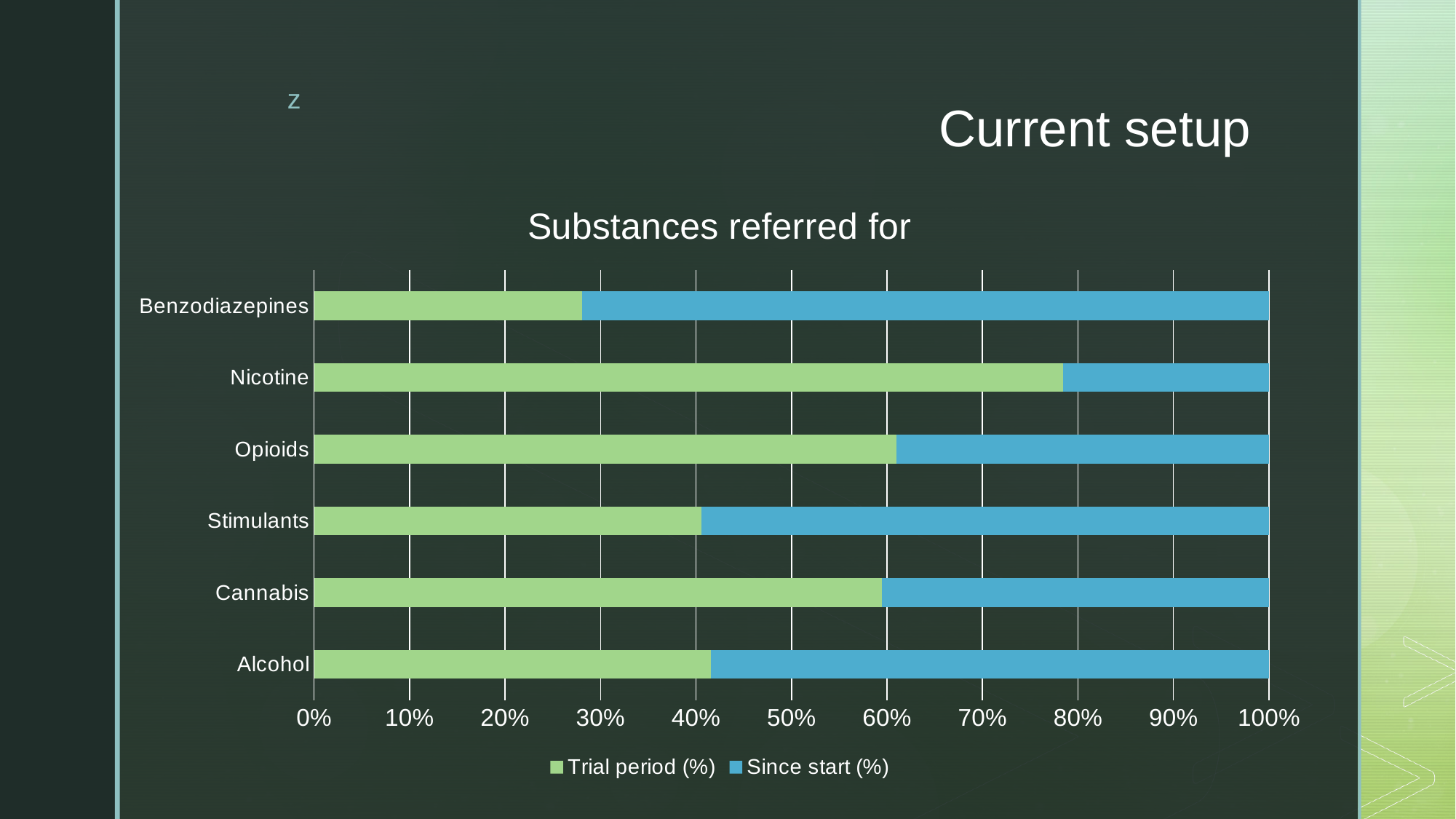

# Current setup

### Chart: Substances referred for

| Category | Trial period (%) | Since start (%) |
|---|---|---|
| Alcohol | 23.4375 | 33.0 |
| Cannabis | 23.4375 | 16.0 |
| Stimulants | 21.875 | 32.0 |
| Opioids | 18.75 | 12.0 |
| Nicotine | 10.9375 | 3.0 |
| Benzodiazepines | 1.5625 | 4.0 |